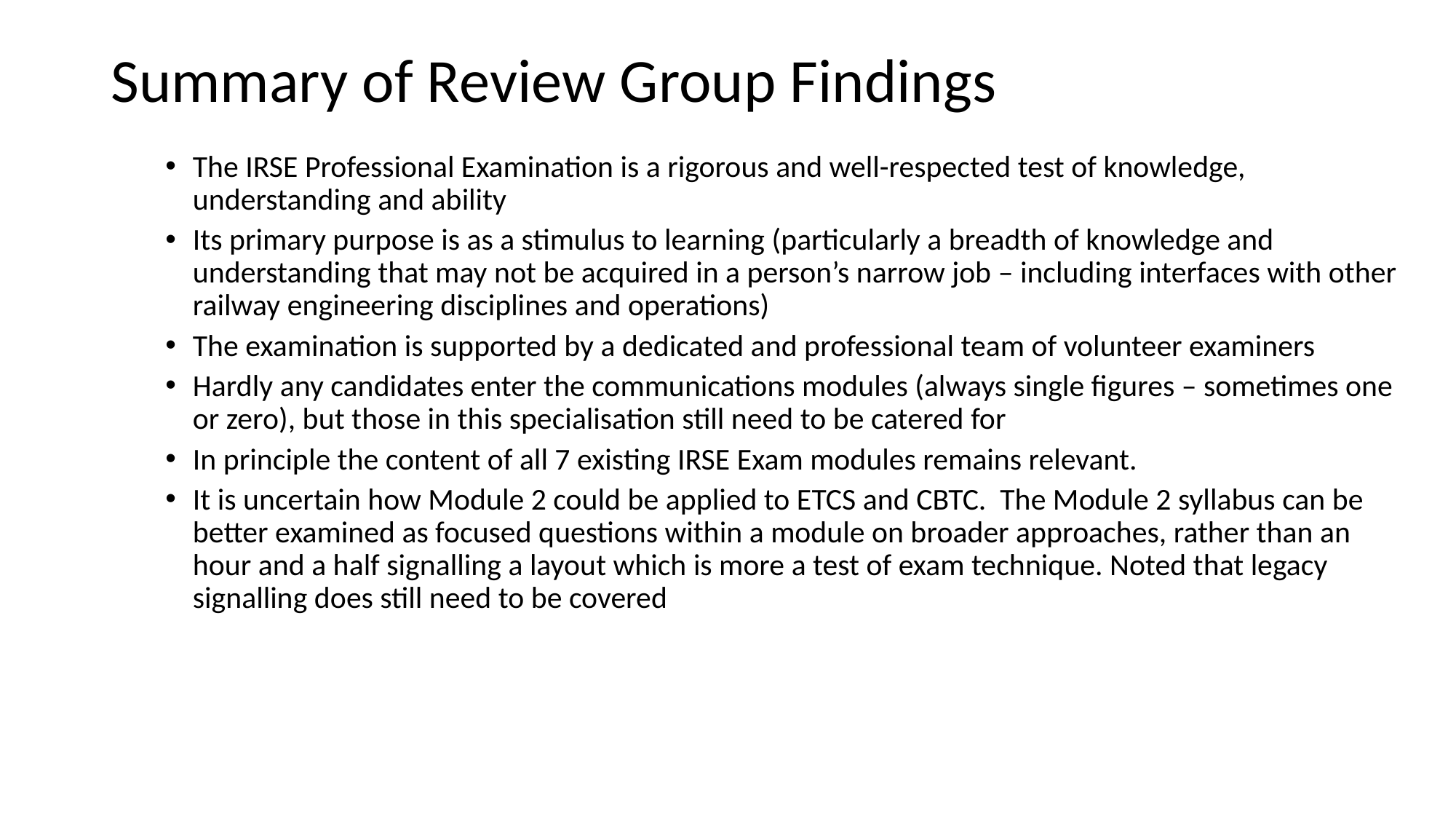

# Summary of Review Group Findings
The IRSE Professional Examination is a rigorous and well-respected test of knowledge, understanding and ability
Its primary purpose is as a stimulus to learning (particularly a breadth of knowledge and understanding that may not be acquired in a person’s narrow job – including interfaces with other railway engineering disciplines and operations)
The examination is supported by a dedicated and professional team of volunteer examiners
Hardly any candidates enter the communications modules (always single figures – sometimes one or zero), but those in this specialisation still need to be catered for
In principle the content of all 7 existing IRSE Exam modules remains relevant.
It is uncertain how Module 2 could be applied to ETCS and CBTC.  The Module 2 syllabus can be better examined as focused questions within a module on broader approaches, rather than an hour and a half signalling a layout which is more a test of exam technique. Noted that legacy signalling does still need to be covered